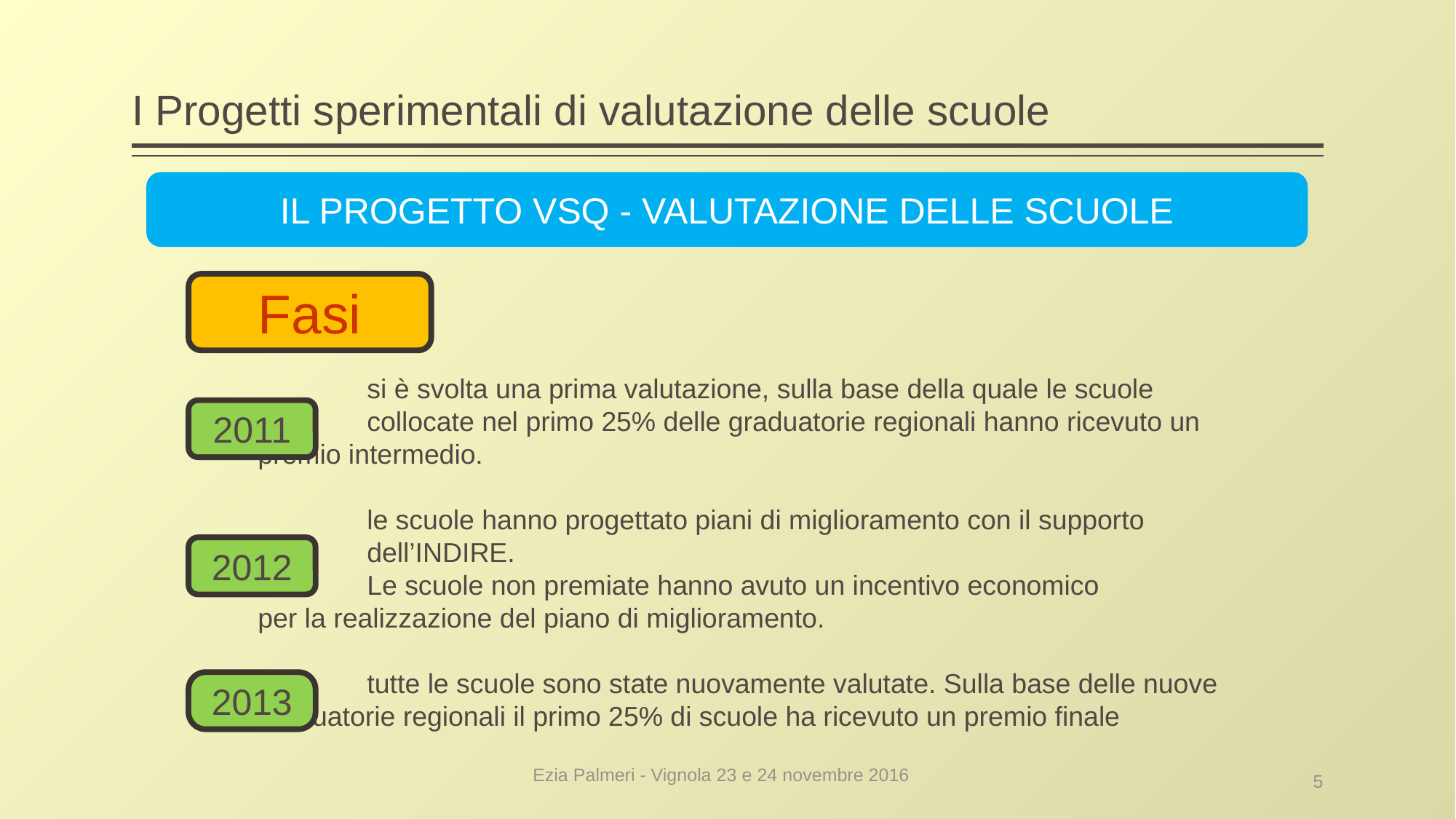

# I Progetti sperimentali di valutazione delle scuole
IL PROGETTO VSQ - VALUTAZIONE DELLE SCUOLE
Fasi

		si è svolta una prima valutazione, sulla base della quale le scuole 			collocate nel primo 25% delle graduatorie regionali hanno ricevuto un 		premio intermedio.

		le scuole hanno progettato piani di miglioramento con il supporto 			dell’INDIRE.
		Le scuole non premiate hanno avuto un incentivo economico  			per la realizzazione del piano di miglioramento.

		tutte le scuole sono state nuovamente valutate. Sulla base delle nuove 		graduatorie regionali il primo 25% di scuole ha ricevuto un premio finale
2011
2012
2013
Ezia Palmeri - Vignola 23 e 24 novembre 2016
5